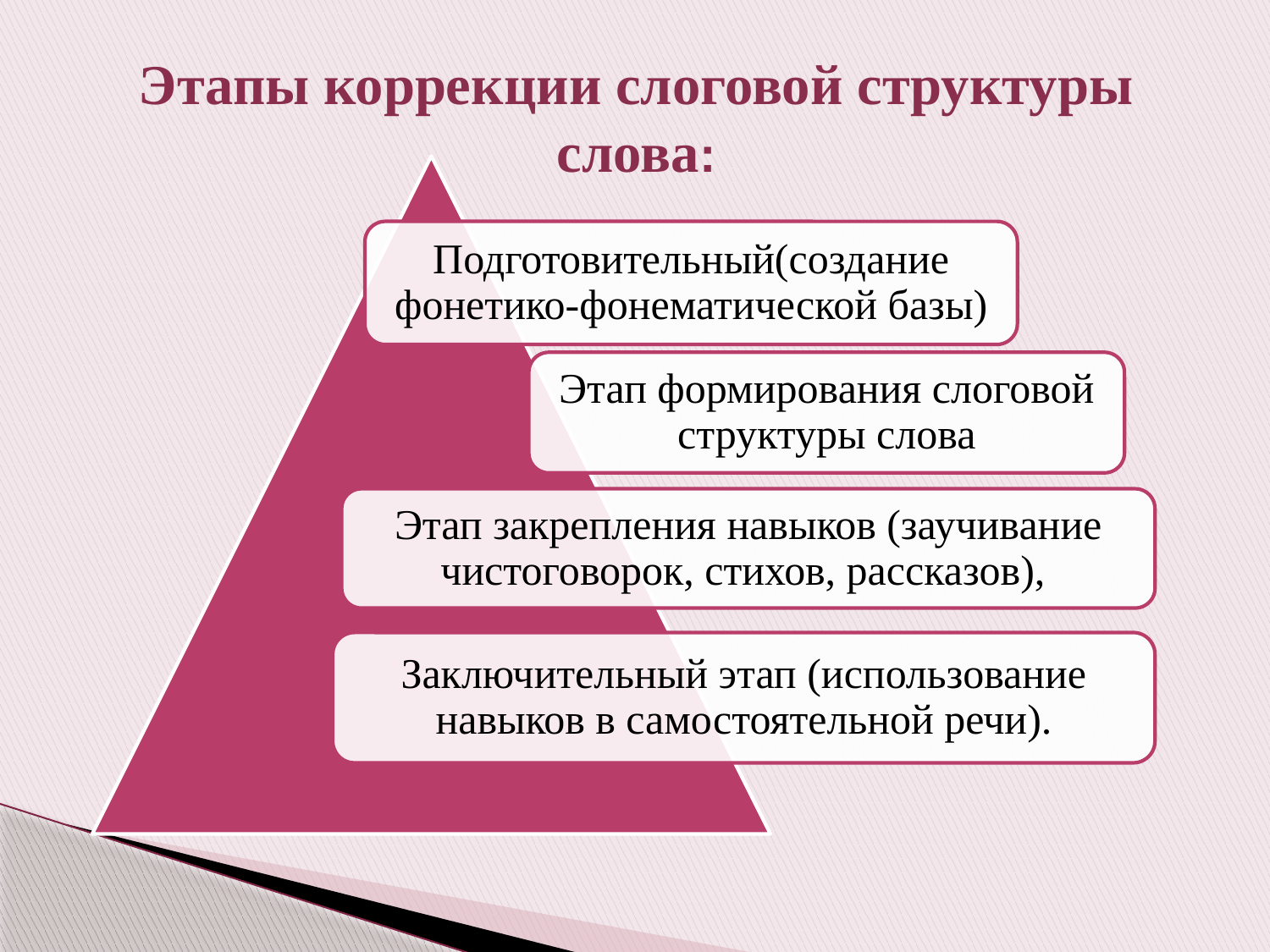

# Этапы коррекции слоговой структуры слова:
Подготовительный(создание фонетико-фонематической базы)
Этап формирования слоговой структуры слова
Этап закрепления навыков (заучивание чистоговорок, стихов, рассказов),
Заключительный этап (использование навыков в самостоятельной речи).